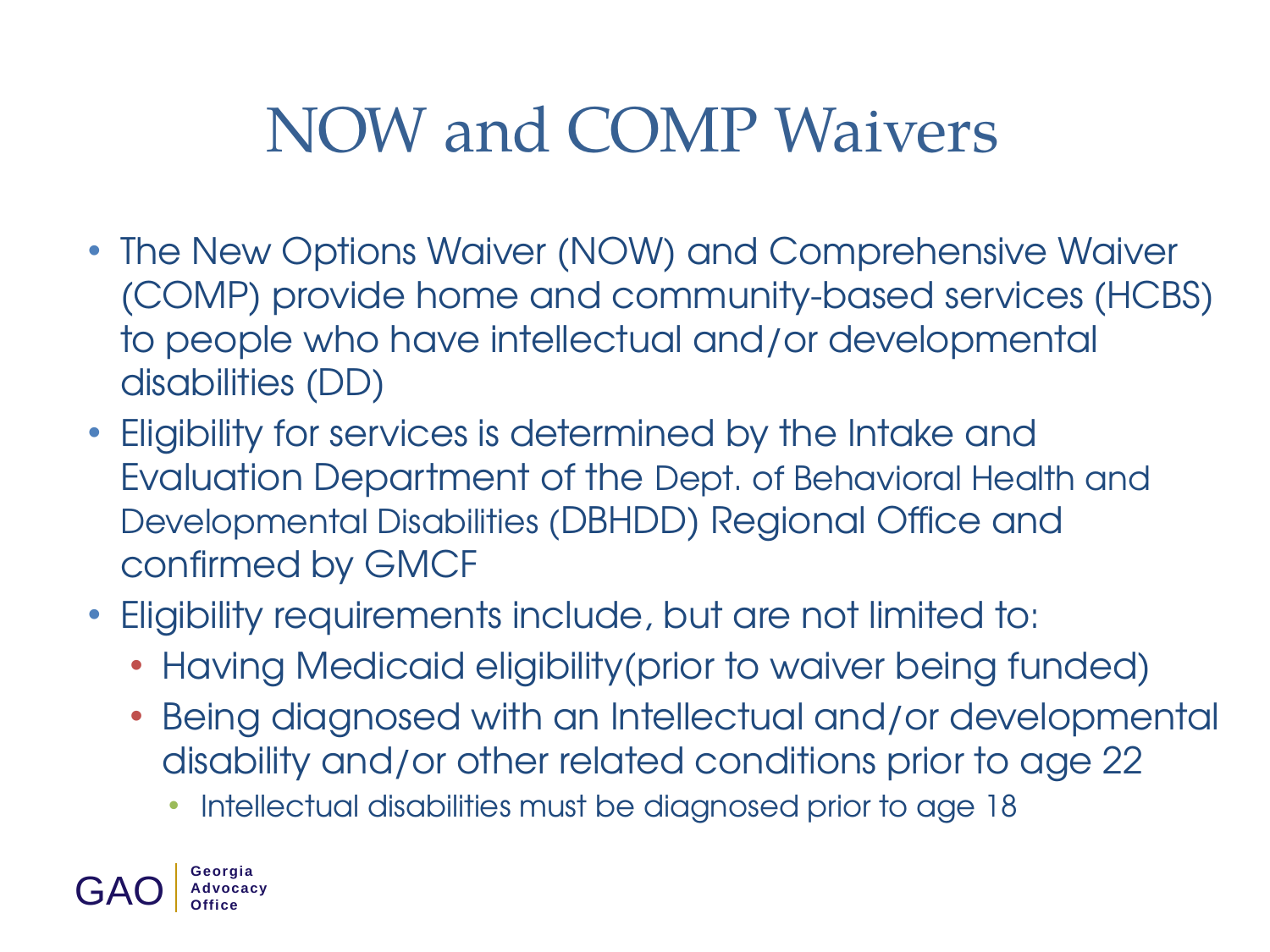

# NOW and COMP Waivers
The New Options Waiver (NOW) and Comprehensive Waiver (COMP) provide home and community-based services (HCBS) to people who have intellectual and/or developmental disabilities (DD)
Eligibility for services is determined by the Intake and Evaluation Department of the Dept. of Behavioral Health and Developmental Disabilities (DBHDD) Regional Office and confirmed by GMCF
Eligibility requirements include, but are not limited to:
Having Medicaid eligibility(prior to waiver being funded)
Being diagnosed with an Intellectual and/or developmental disability and/or other related conditions prior to age 22
Intellectual disabilities must be diagnosed prior to age 18